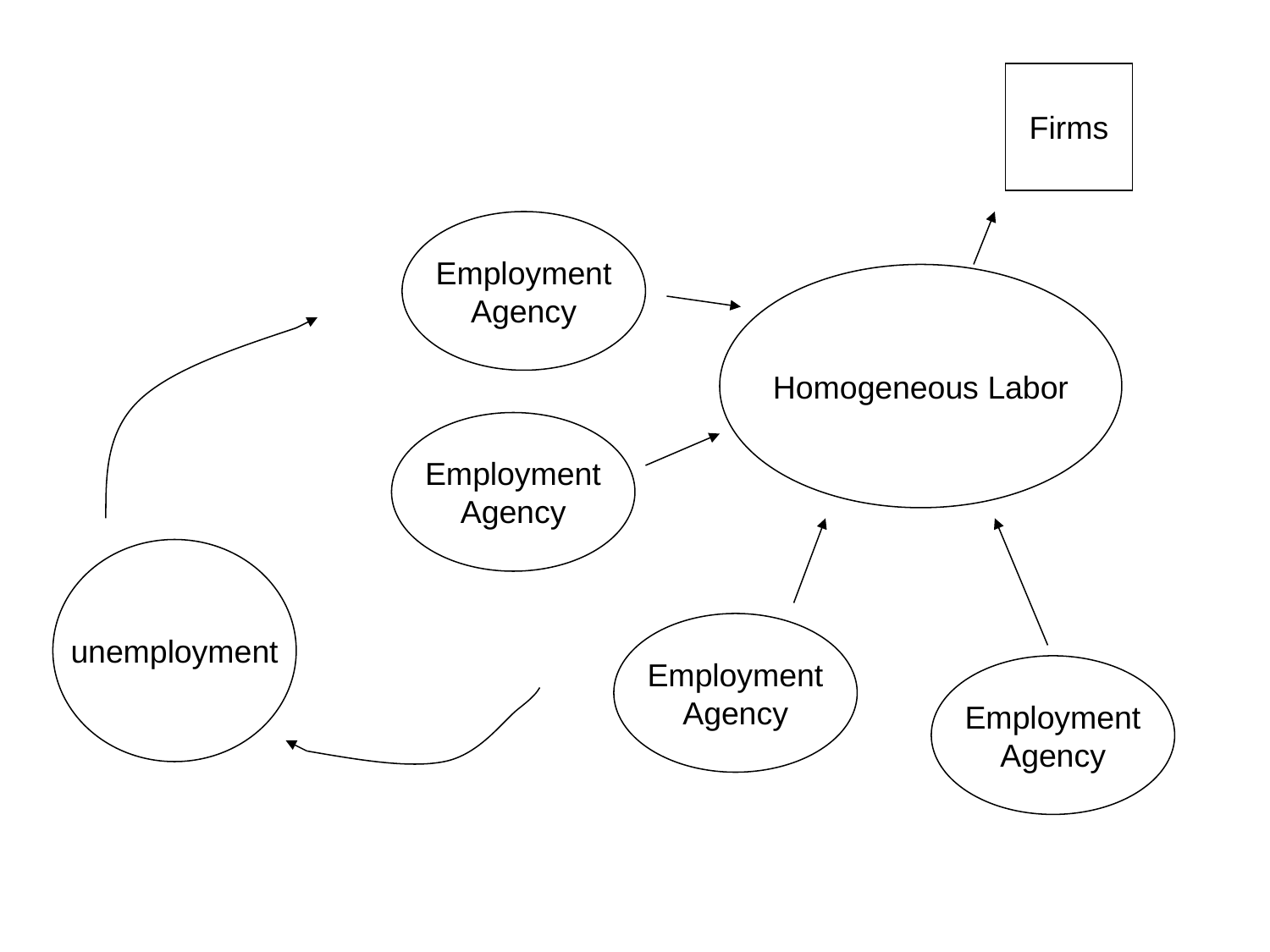

#
Firms
Employment
Agency

Homogeneous Labor

Employment
Agency

unemployment
Employment
Agency
Employment
Agency